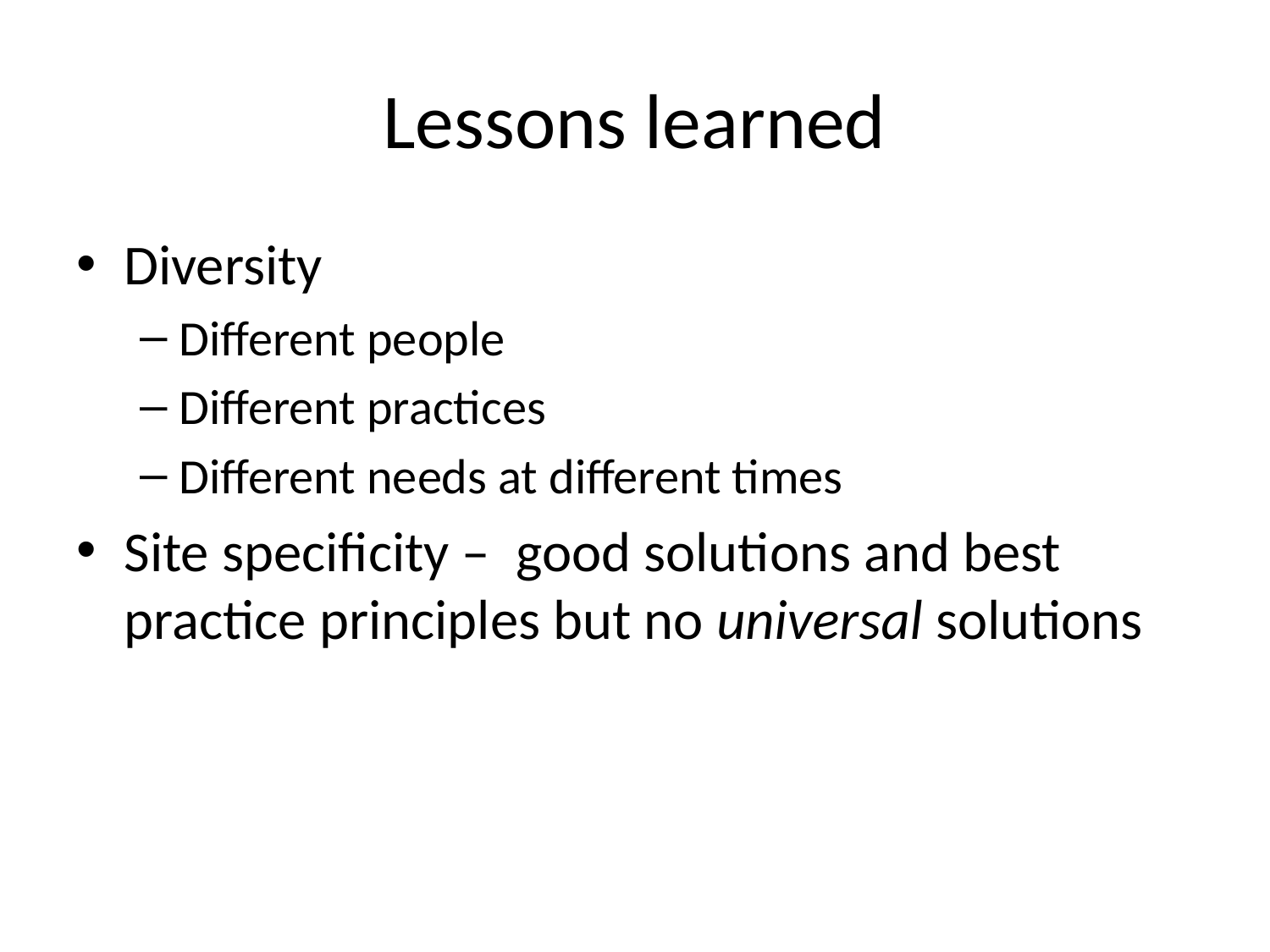

# Lessons learned
Diversity
Different people
Different practices
Different needs at different times
Site specificity –  good solutions and best practice principles but no universal solutions